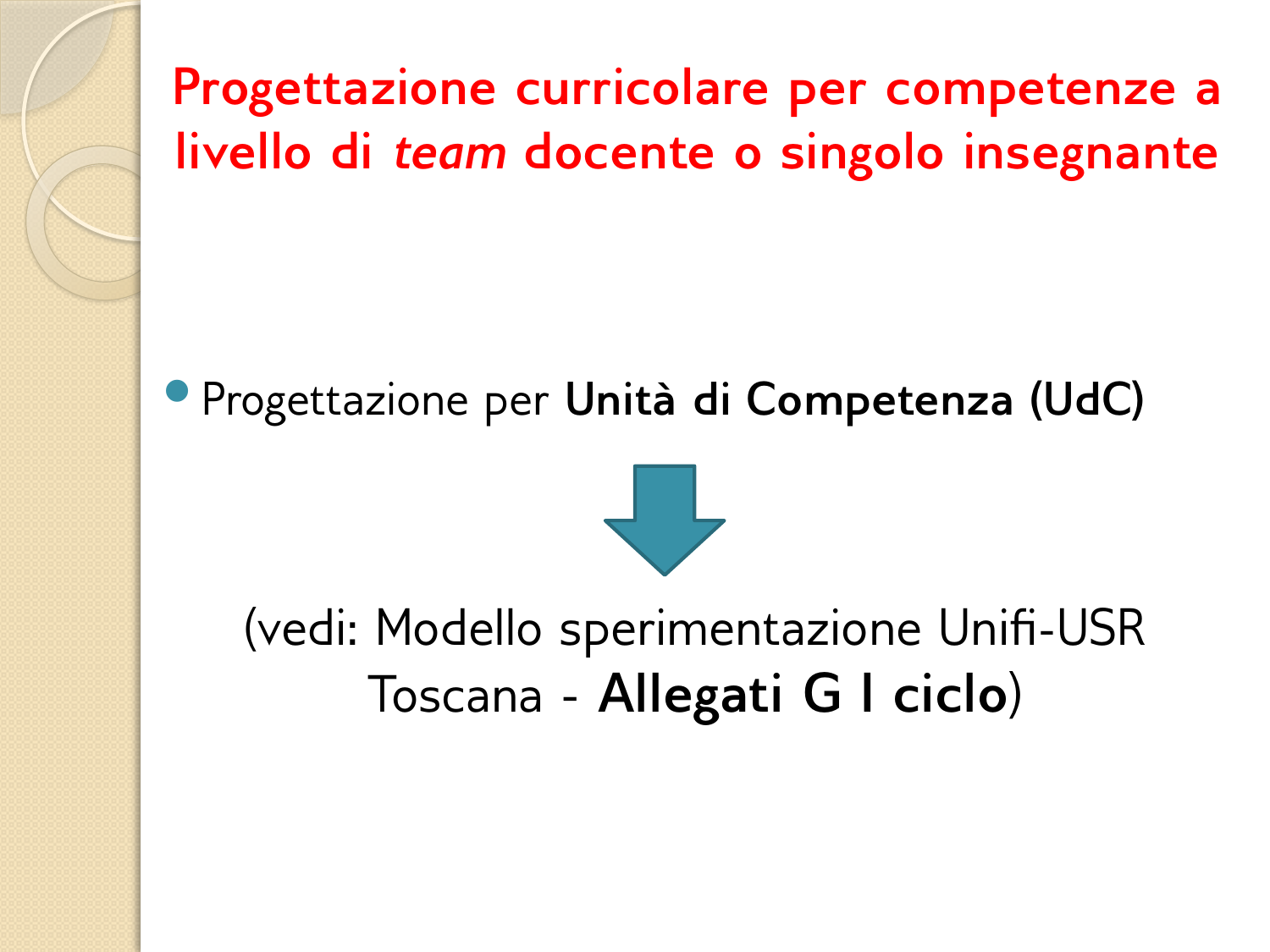

# Progettazione curricolare per competenze a livello di team docente o singolo insegnante

Progettazione per Unità di Competenza (UdC)

(vedi: Modello sperimentazione Unifi-USR Toscana - Allegati G I ciclo)